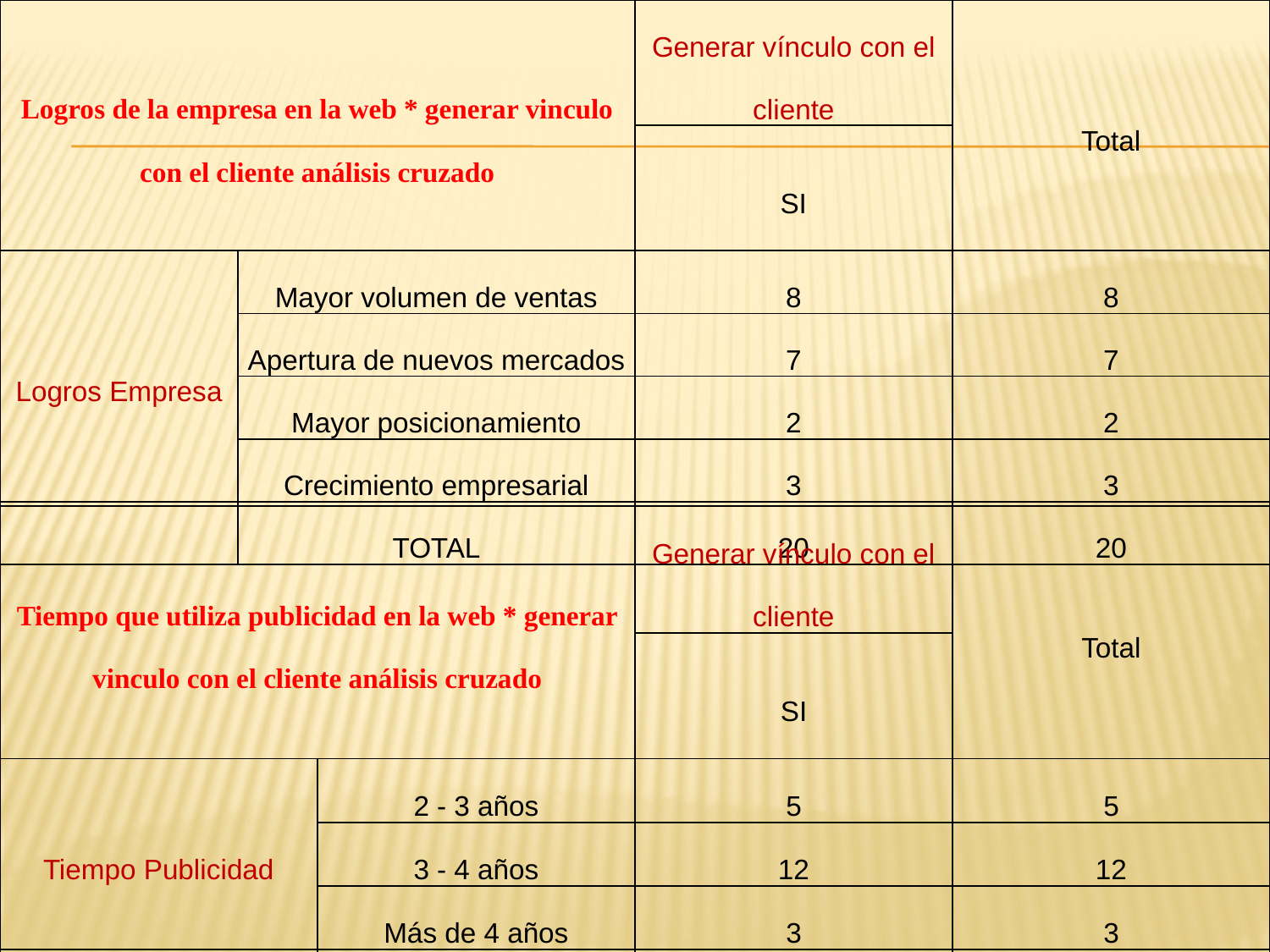

| Logros de la empresa en la web \* generar vinculo con el cliente análisis cruzado |  | Generar vínculo con el cliente | Total |
| --- | --- | --- | --- |
|  |  | SI |  |
| Logros Empresa | Mayor volumen de ventas | 8 | 8 |
|  | Apertura de nuevos mercados | 7 | 7 |
|  | Mayor posicionamiento | 2 | 2 |
|  | Crecimiento empresarial | 3 | 3 |
|  | TOTAL | 20 | 20 |
| Tiempo que utiliza publicidad en la web \* generar vinculo con el cliente análisis cruzado |  | Generar vínculo con el cliente | Total |
| --- | --- | --- | --- |
|  |  | SI |  |
| Tiempo Publicidad | 2 - 3 años | 5 | 5 |
|  | 3 - 4 años | 12 | 12 |
|  | Más de 4 años | 3 | 3 |
|  | TOTAL | 20 | 20 |